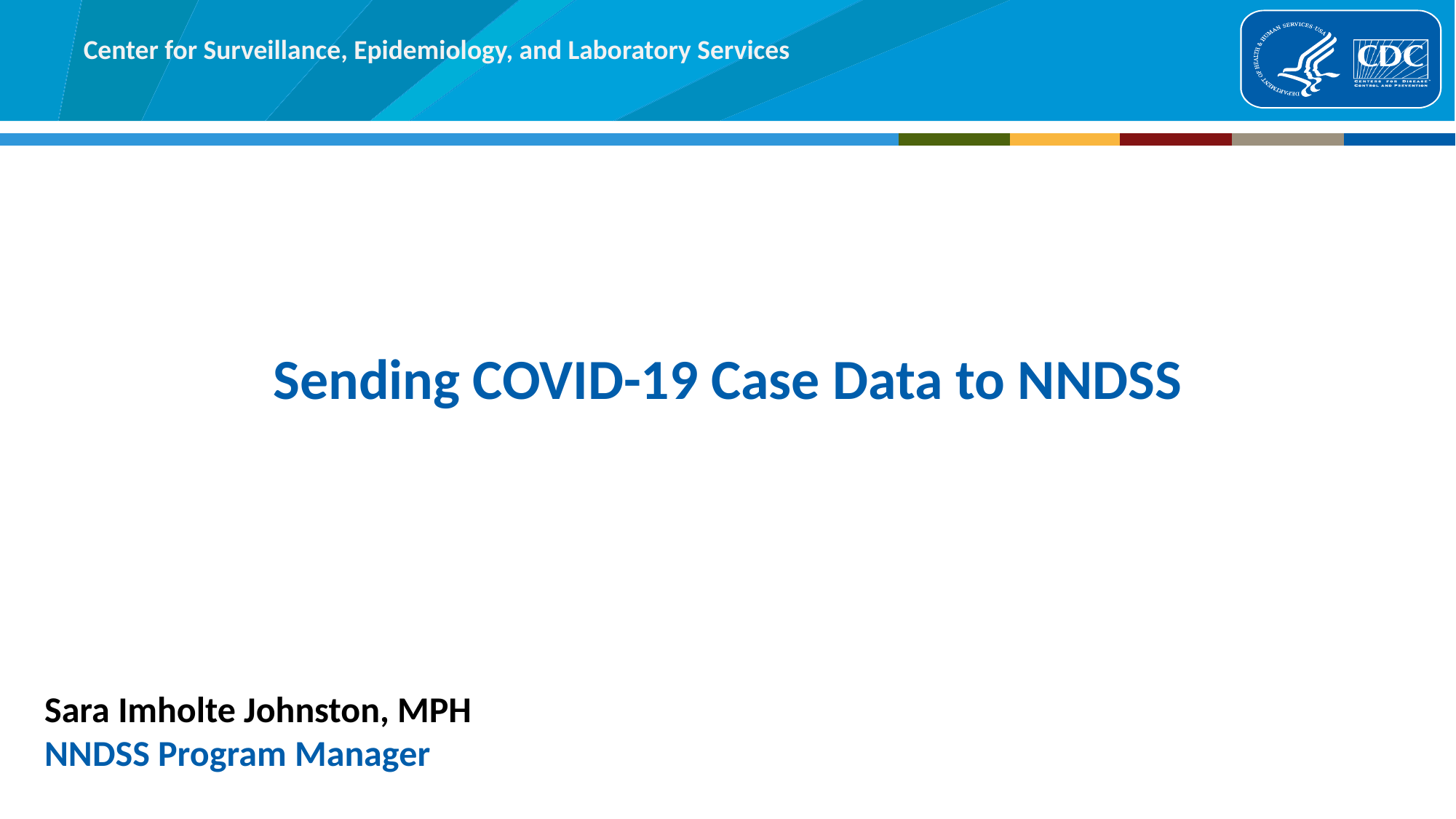

# Sending COVID-19 Case Data to NNDSS
Sara Imholte Johnston, MPH
NNDSS Program Manager

11